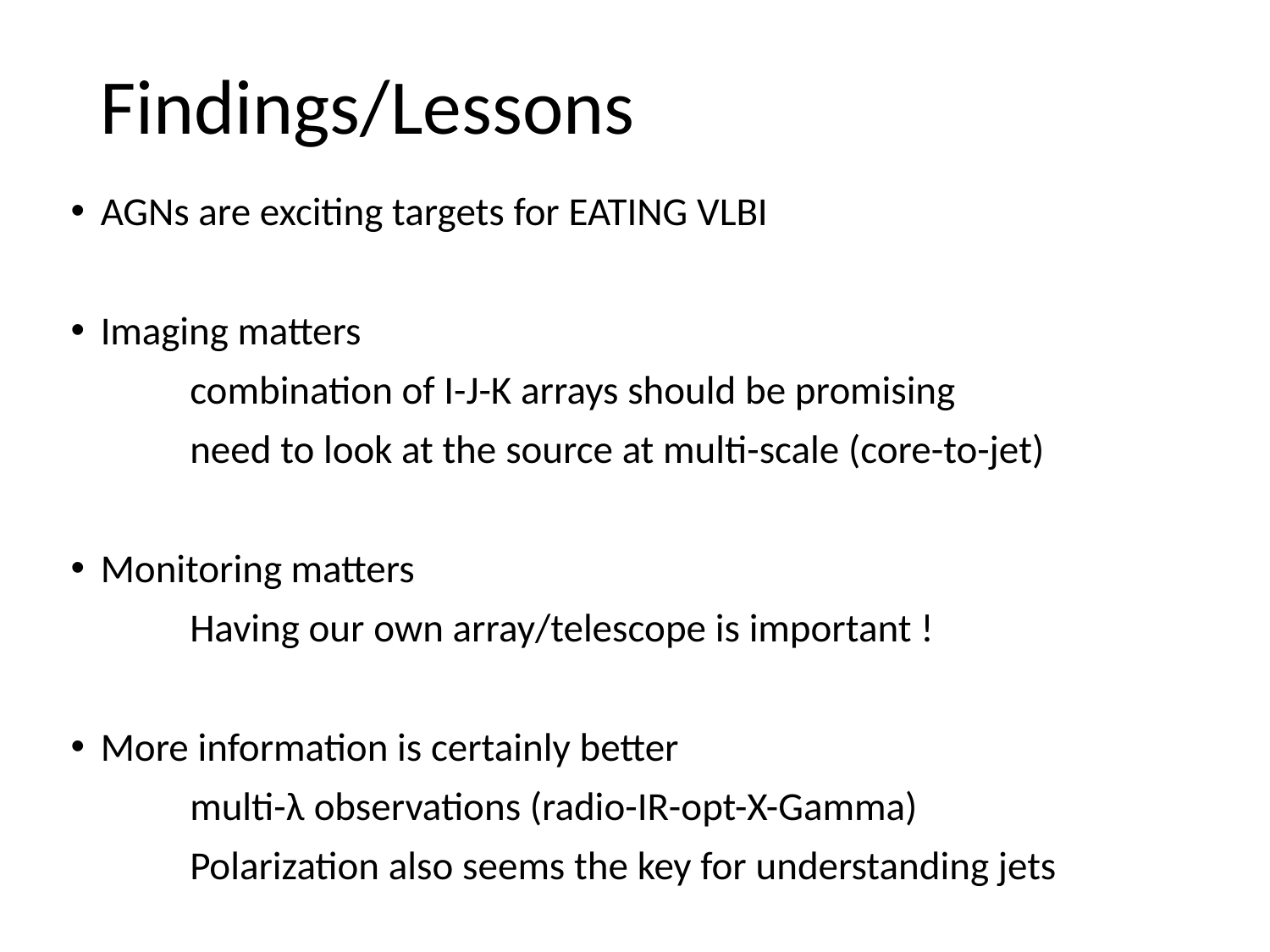

# Findings/Lessons
AGNs are exciting targets for EATING VLBI

Imaging matters
	combination of I-J-K arrays should be promising
	need to look at the source at multi-scale (core-to-jet)

Monitoring matters
	Having our own array/telescope is important !

More information is certainly better
	multi-λ observations (radio-IR-opt-X-Gamma)
	Polarization also seems the key for understanding jets